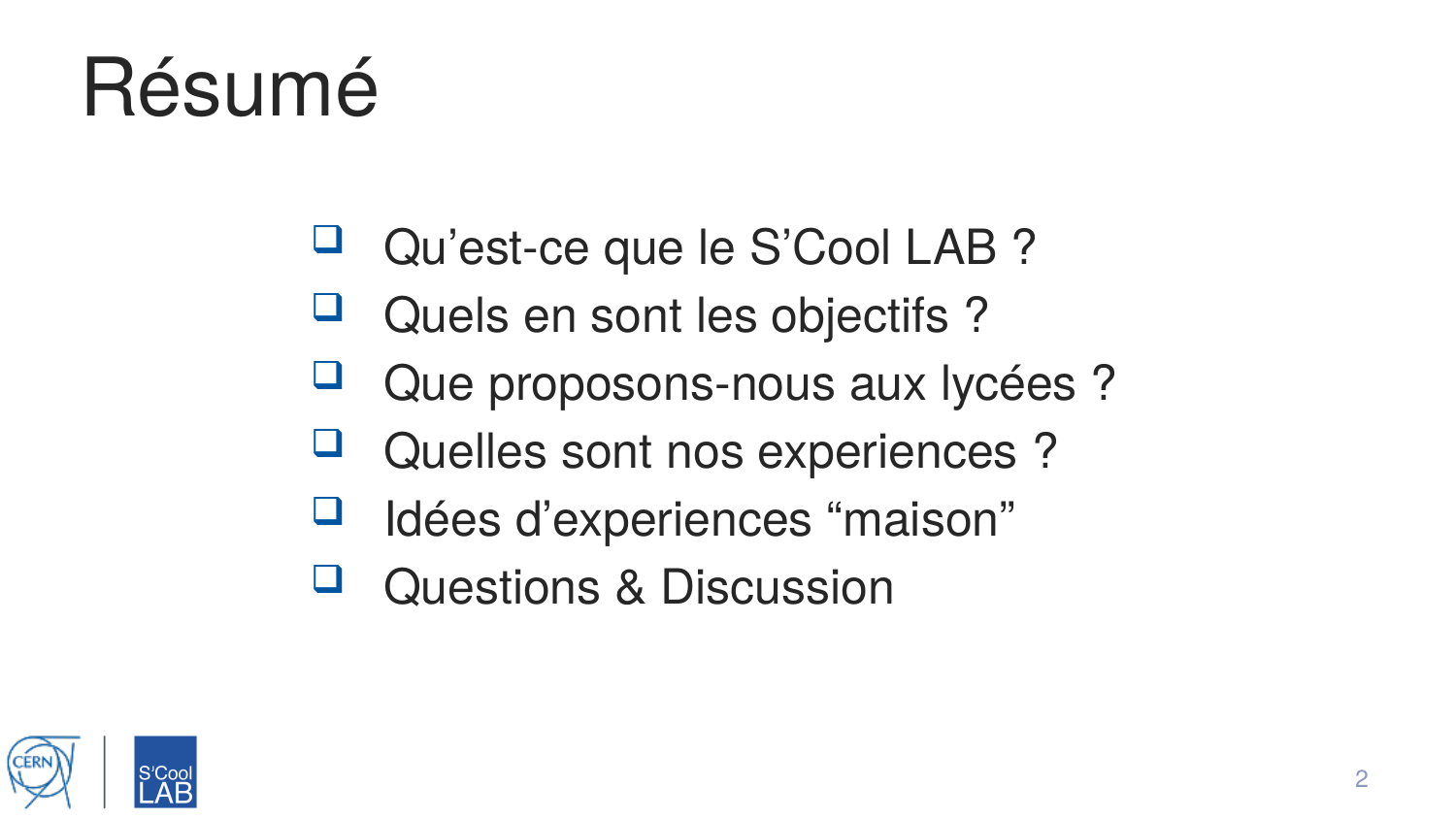

# Résumé
Qu’est-ce que le S’Cool LAB ?
Quels en sont les objectifs ?
Que proposons-nous aux lycées ?
Quelles sont nos experiences ?
Idées d’experiences “maison”
Questions & Discussion
2